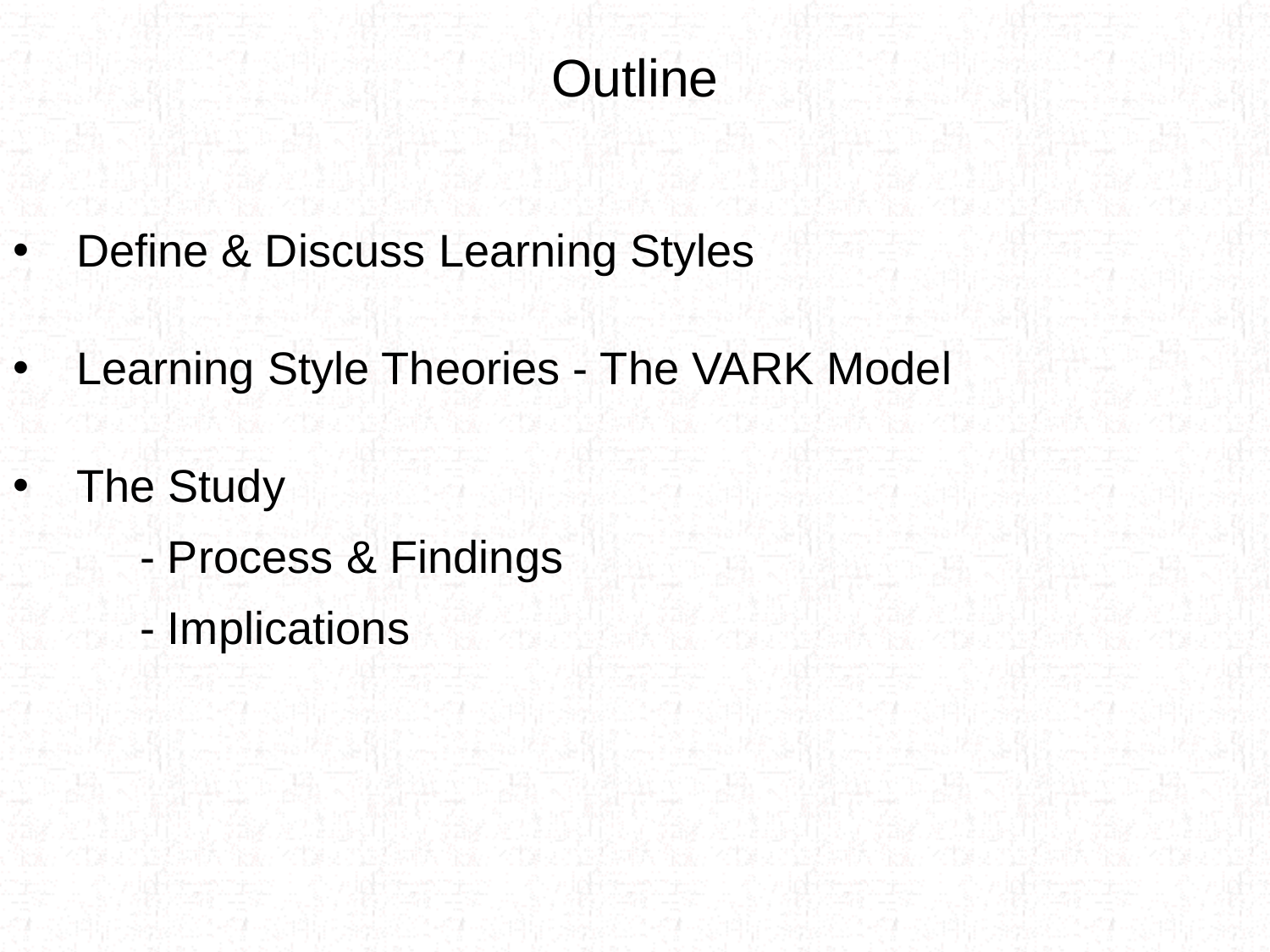

# Outline
Define & Discuss Learning Styles
Learning Style Theories - The VARK Model
The Study
	- Process & Findings
	- Implications